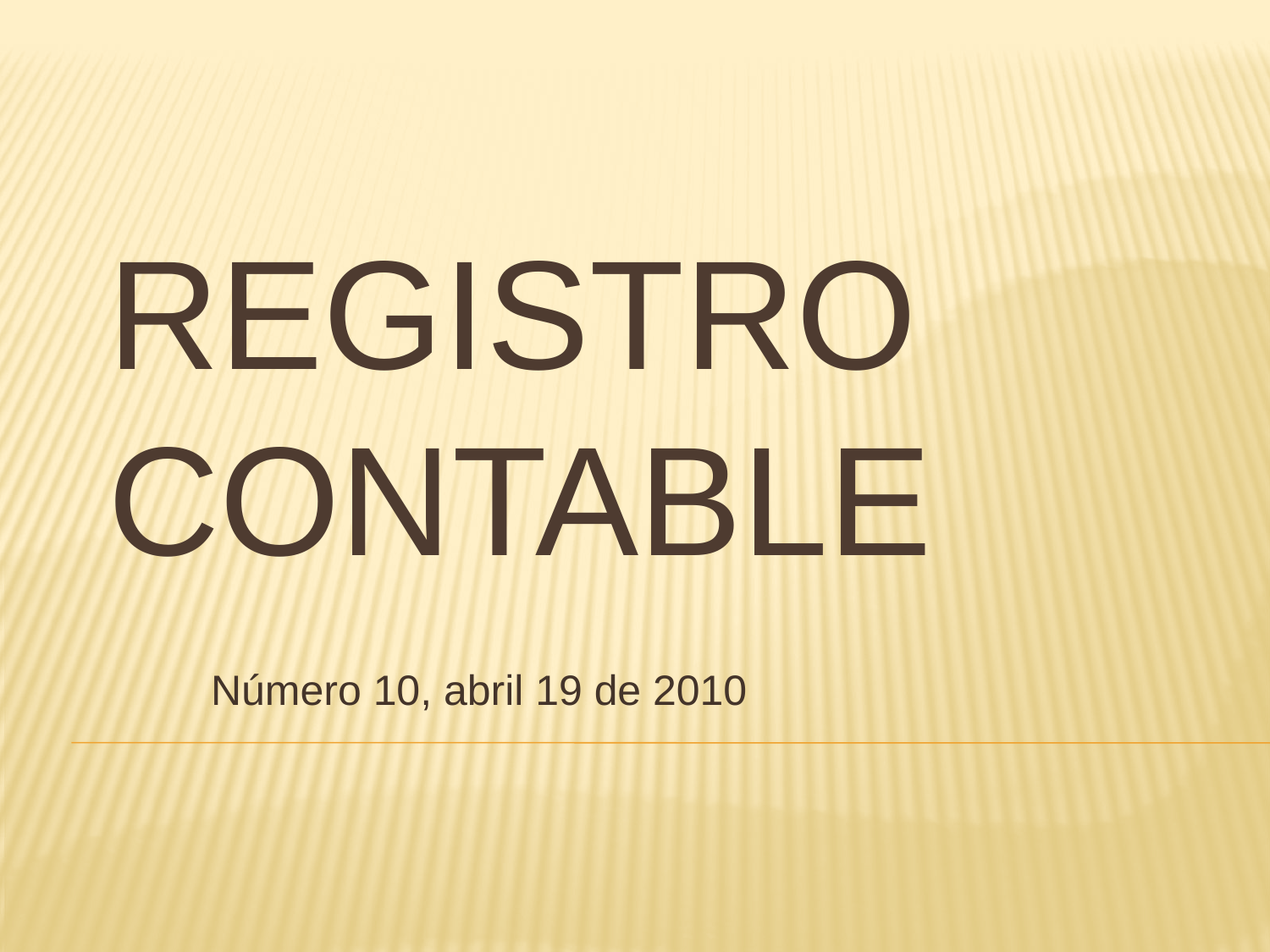

# Registro contable
Número 10, abril 19 de 2010